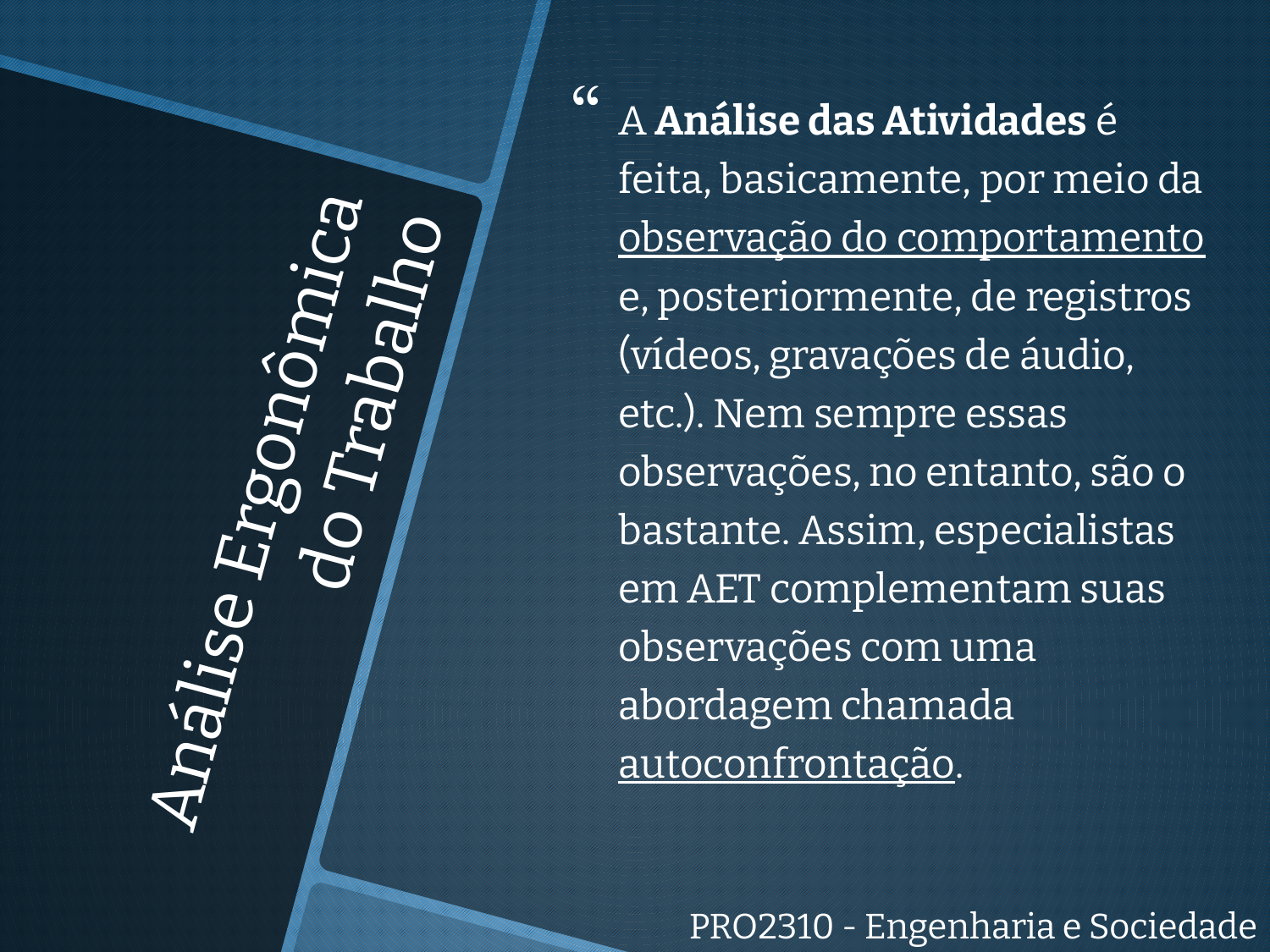

A Análise das Atividades é feita, basicamente, por meio da observação do comportamento e, posteriormente, de registros (vídeos, gravações de áudio, etc.). Nem sempre essas observações, no entanto, são o bastante. Assim, especialistas em AET complementam suas observações com uma abordagem chamada autoconfrontação.
# Análise Ergonômica do Trabalho
PRO2310 - Engenharia e Sociedade